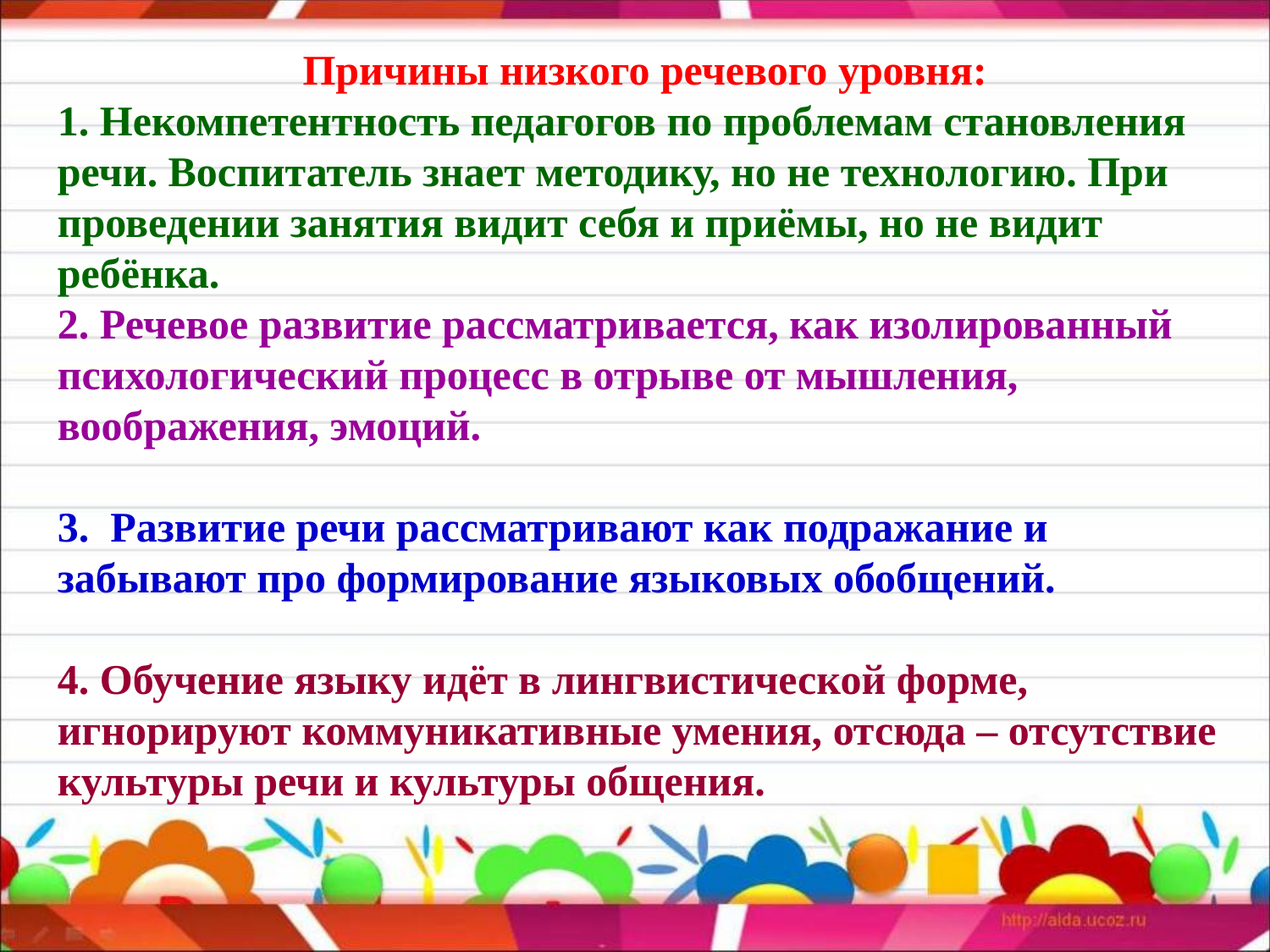

Причины низкого речевого уровня:
1. Некомпетентность педагогов по проблемам становления речи. Воспитатель знает методику, но не технологию. При проведении занятия видит себя и приёмы, но не видит ребёнка.
2. Речевое развитие рассматривается, как изолированный психологический процесс в отрыве от мышления, воображения, эмоций.

3.  Развитие речи рассматривают как подражание и забывают про формирование языковых обобщений.

4. Обучение языку идёт в лингвистической форме, игнорируют коммуникативные умения, отсюда – отсутствие культуры речи и культуры общения.